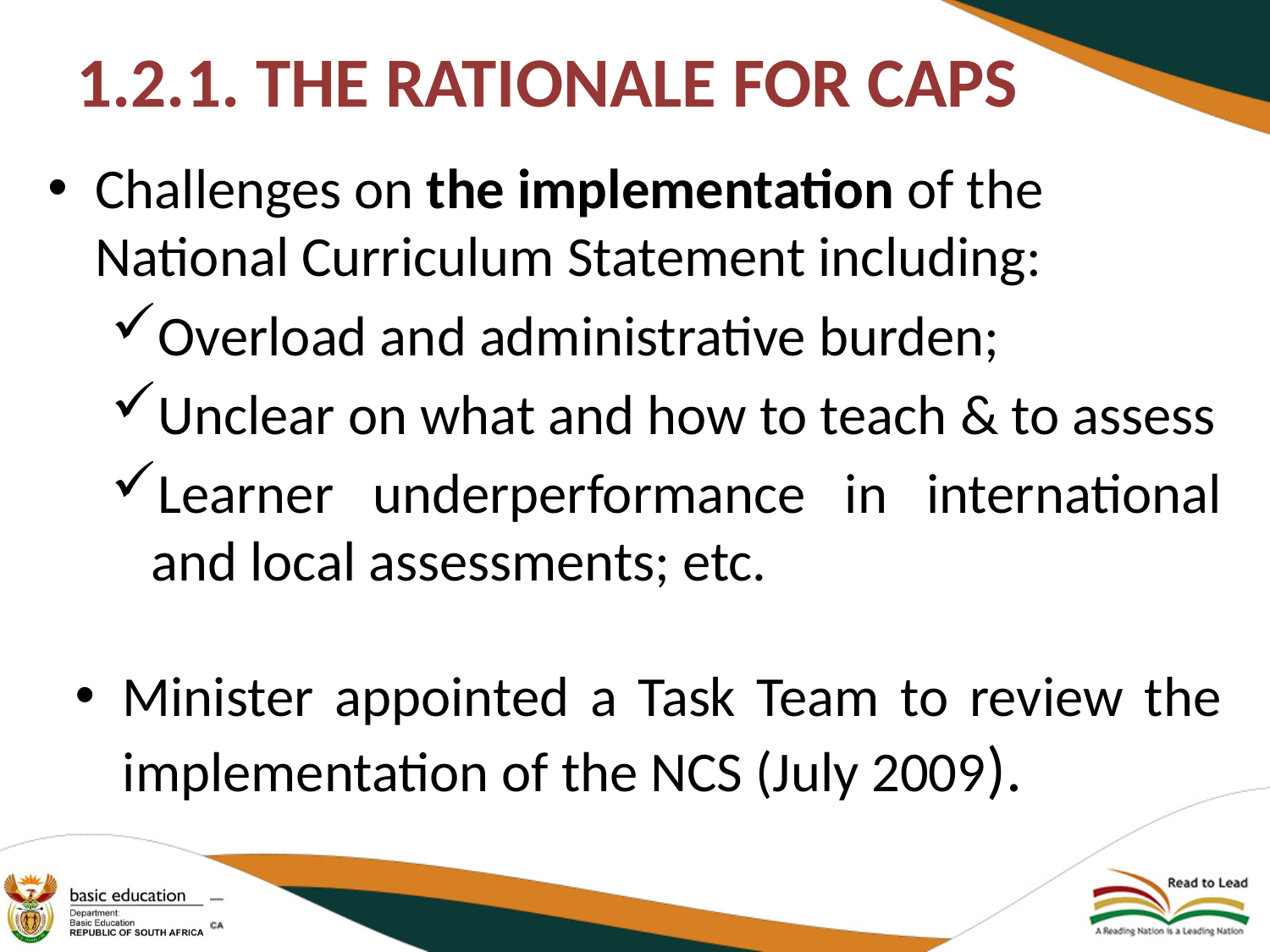

# 1.2.1. THE RATIONALE FOR CAPS
Challenges on the implementation of the National Curriculum Statement including:
Overload and administrative burden;
Unclear on what and how to teach & to assess
Learner underperformance in international and local assessments; etc.

Minister appointed a Task Team to review the implementation of the NCS (July 2009).